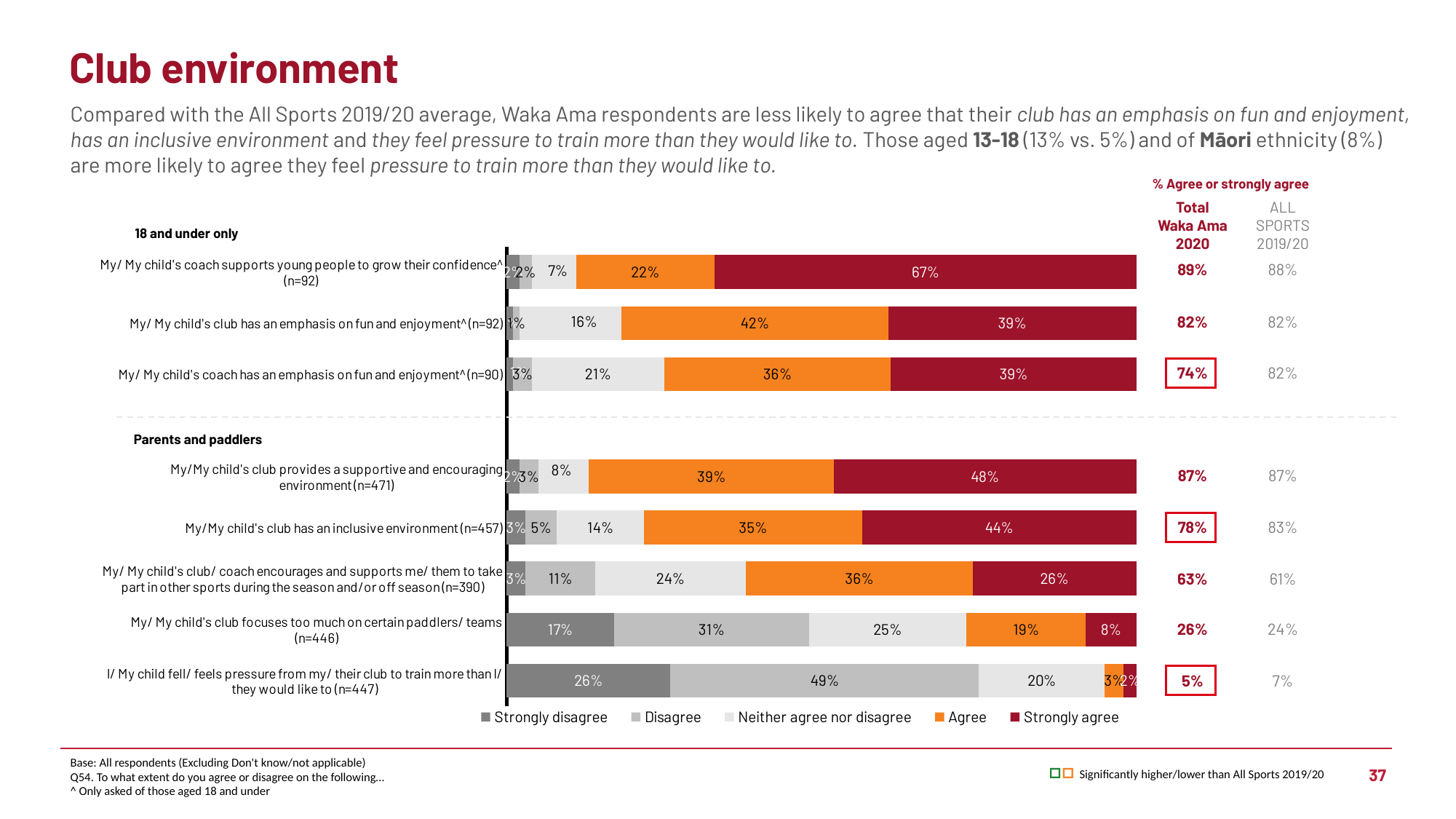

Club environment
Compared with the All Sports 2019/20 average, Waka Ama respondents are less likely to agree that their club has an emphasis on fun and enjoyment, has an inclusive environment and they feel pressure to train more than they would like to. Those aged 13-18 (13% vs. 5%) and of Māori ethnicity (8%) are more likely to agree they feel pressure to train more than they would like to.
% Agree or strongly agree
| Total Waka Ama 2020 | ALL SPORTS 2019/20 |
| --- | --- |
| 89% | 88% |
|  |  |
| 82% | 82% |
|  |  |
| 74% | 82% |
|  |  |
| 87% | 87% |
|  |  |
| 78% | 83% |
|  |  |
| 63% | 61% |
|  |  |
| 26% | 24% |
|  |  |
| 5% | 7% |
18 and under only

### Chart

| Category | Strongly disagree | Disagree | Neither agree nor disagree | Agree | Strongly agree |
|---|---|---|---|---|---|
| My/ My child's coach supports young people to grow their confidence^ (n=92) | 0.02 | 0.02 | 0.07 | 0.22 | 0.67 |
| My/ My child's club has an emphasis on fun and enjoyment^ (n=92) | 0.01 | 0.01 | 0.16 | 0.42 | 0.39 |
| My/ My child's coach has an emphasis on fun and enjoyment^ (n=90) | 0.01 | 0.03 | 0.21 | 0.36 | 0.39 |
|  | None | None | None | None | None |
| My/My child's club provides a supportive and encouraging environment (n=471) | 0.02 | 0.03 | 0.08 | 0.39 | 0.48 |
| My/My child's club has an inclusive environment (n=457) | 0.03 | 0.05 | 0.14 | 0.35 | 0.44 |
| My/ My child's club/ coach encourages and supports me/ them to take part in other sports during the season and/or off season (n=390) | 0.03 | 0.11 | 0.24 | 0.36 | 0.26 |
| My/ My child's club focuses too much on certain paddlers/ teams (n=446) | 0.17 | 0.31 | 0.25 | 0.19 | 0.08 |
| I/ My child fell/ feels pressure from my/ their club to train more than I/ they would like to (n=447) | 0.26 | 0.49 | 0.2 | 0.03 | 0.02 |
Parents and paddlers

Base: All respondents (Excluding Don't know/not applicable)
Q54. To what extent do you agree or disagree on the following…
^ Only asked of those aged 18 and under
□□ Significantly higher/lower than All Sports 2019/20